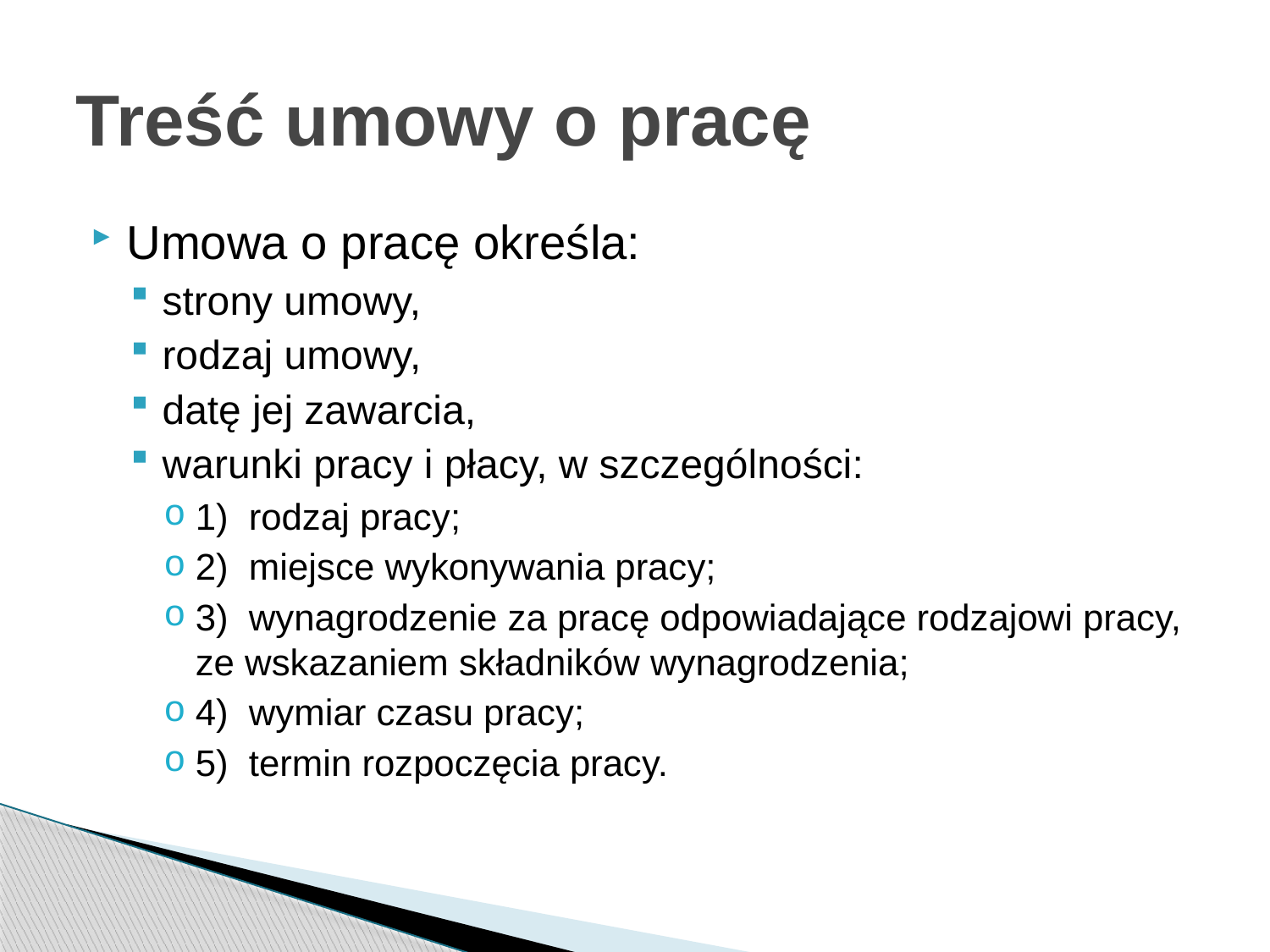

# Treść umowy o pracę
Umowa o pracę określa:
strony umowy,
rodzaj umowy,
datę jej zawarcia,
warunki pracy i płacy, w szczególności:
1)  rodzaj pracy;
2)  miejsce wykonywania pracy;
3)  wynagrodzenie za pracę odpowiadające rodzajowi pracy, ze wskazaniem składników wynagrodzenia;
4)  wymiar czasu pracy;
5)  termin rozpoczęcia pracy.